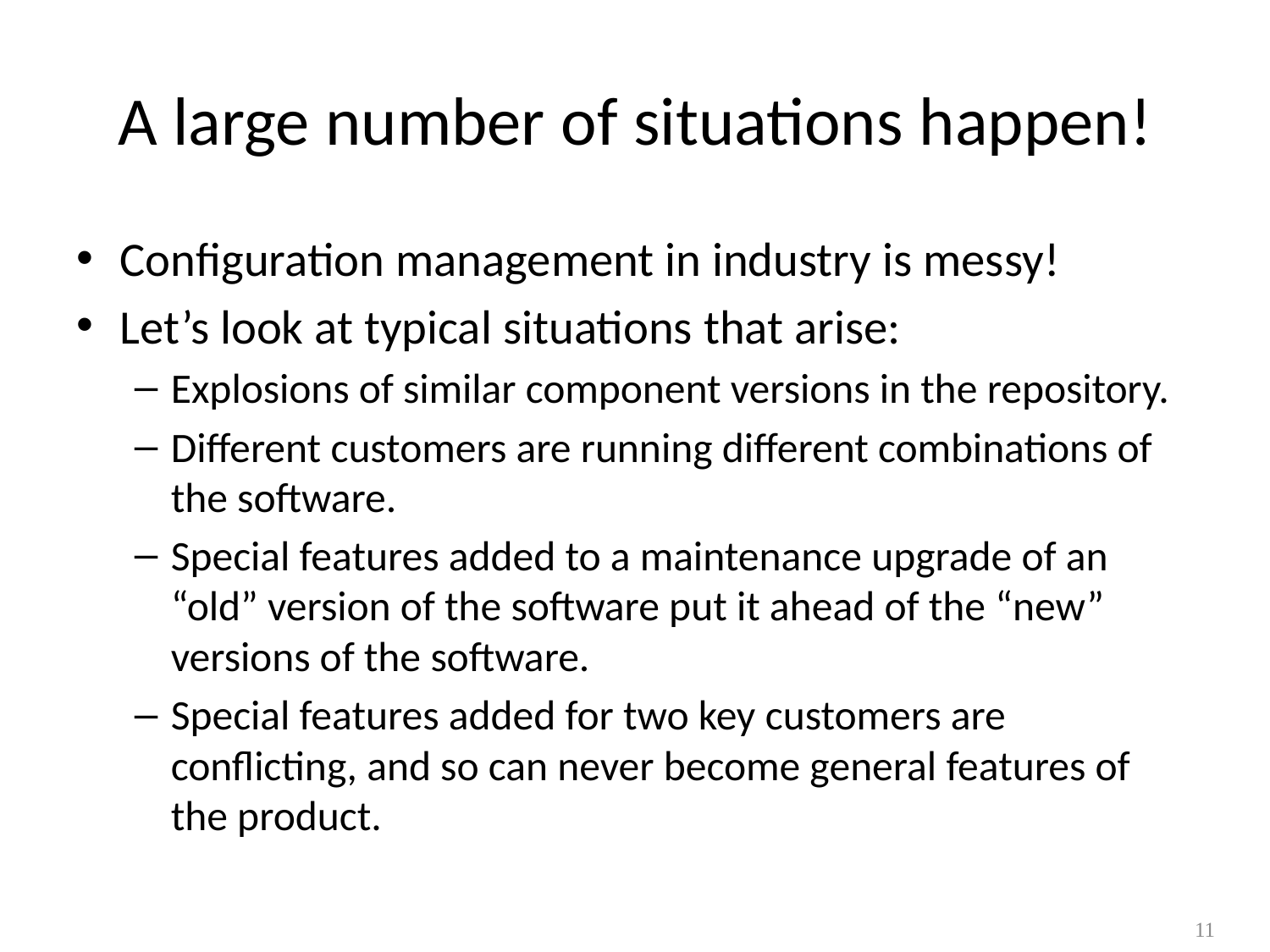

# A large number of situations happen!
Configuration management in industry is messy!
Let’s look at typical situations that arise:
Explosions of similar component versions in the repository.
Different customers are running different combinations of the software.
Special features added to a maintenance upgrade of an “old” version of the software put it ahead of the “new” versions of the software.
Special features added for two key customers are conflicting, and so can never become general features of the product.